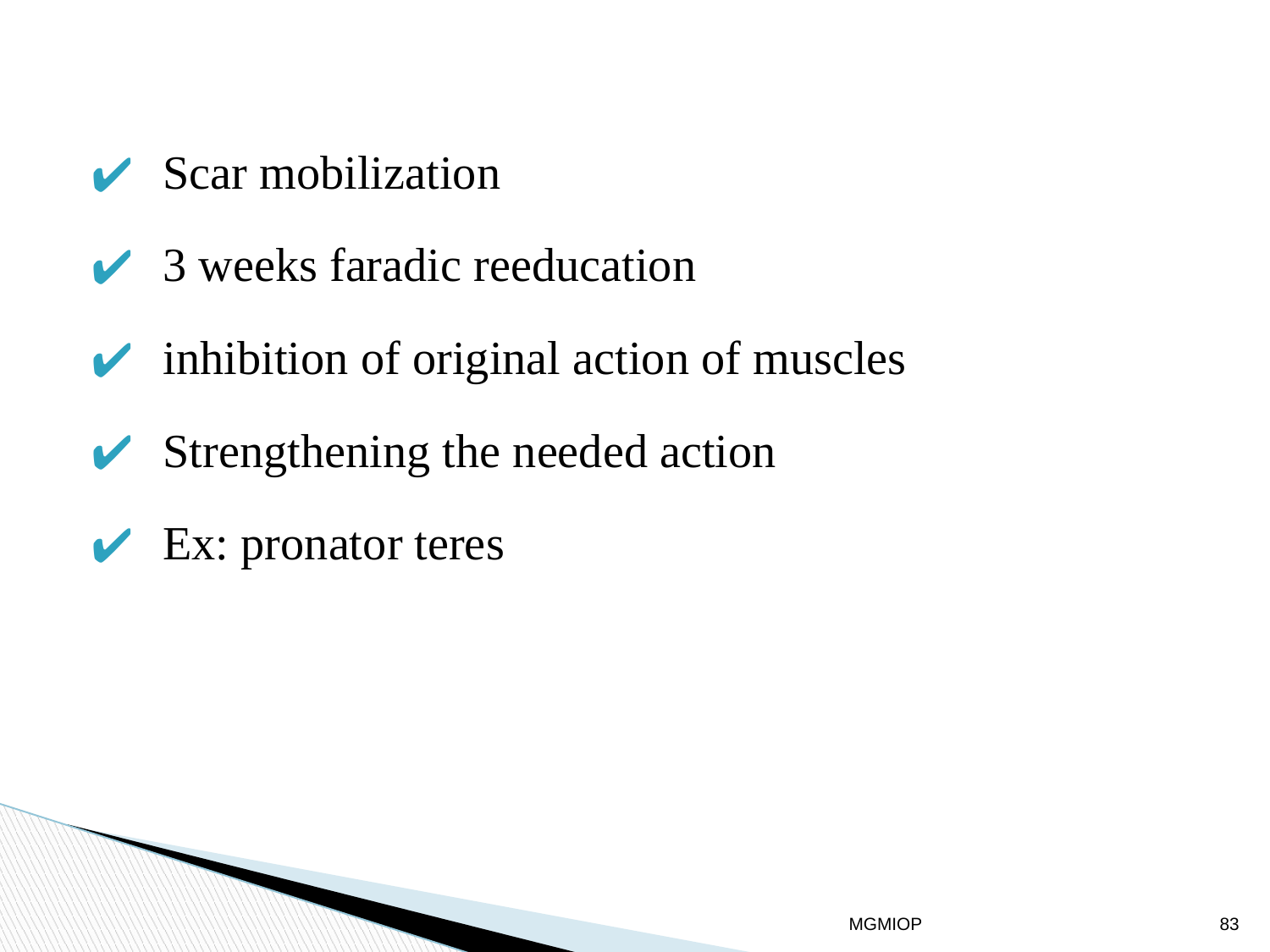

Scar mobilization
3 weeks faradic reeducation
inhibition of original action of muscles
Strengthening the needed action
Ex: pronator teres
MGMIOP
83